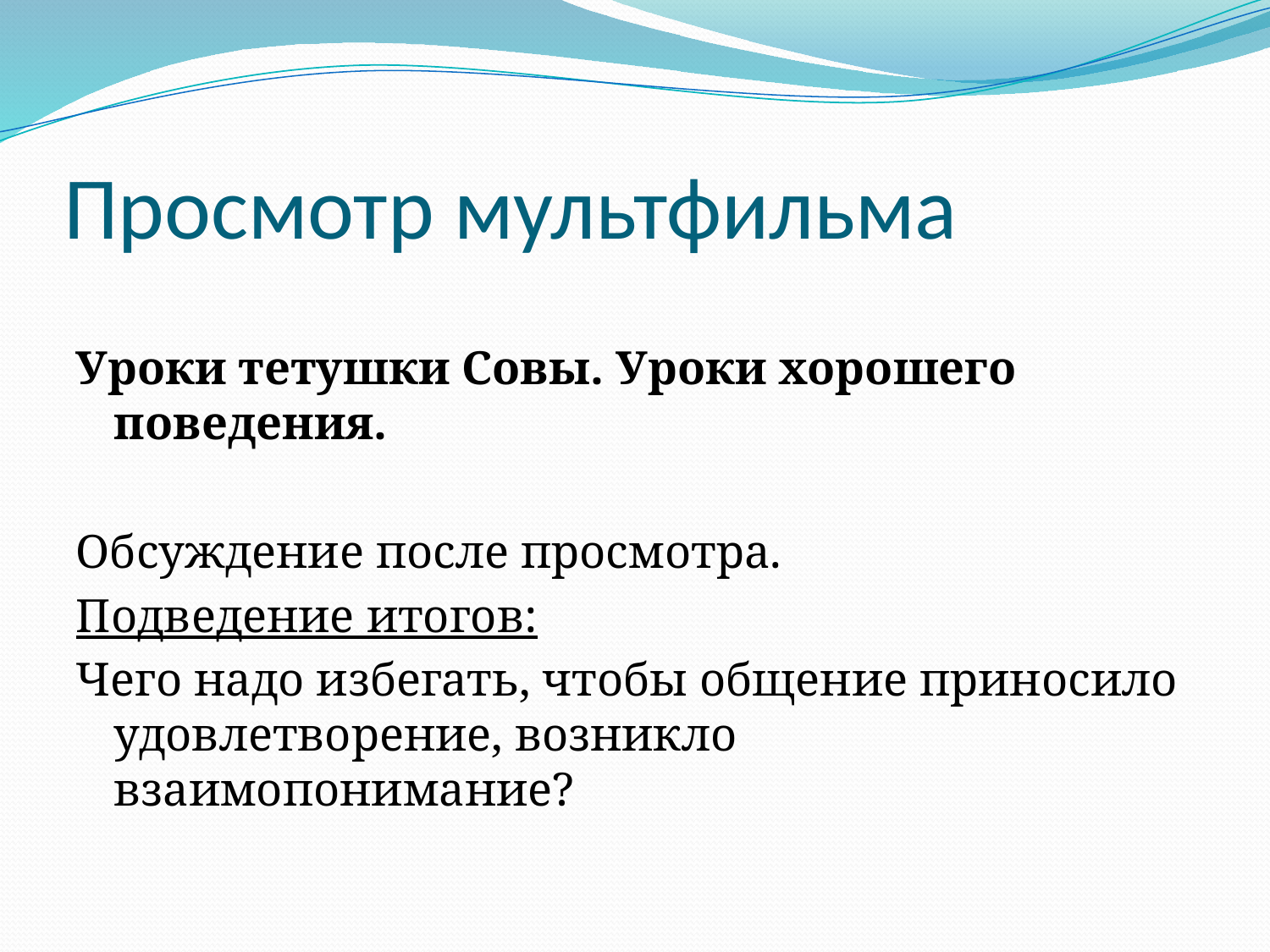

# Просмотр мультфильма

Уроки тетушки Совы. Уроки хорошего поведения.

Обсуждение после просмотра.
Подведение итогов:
Чего надо избегать, чтобы общение приносило удовлетворение, возникло взаимопонимание?